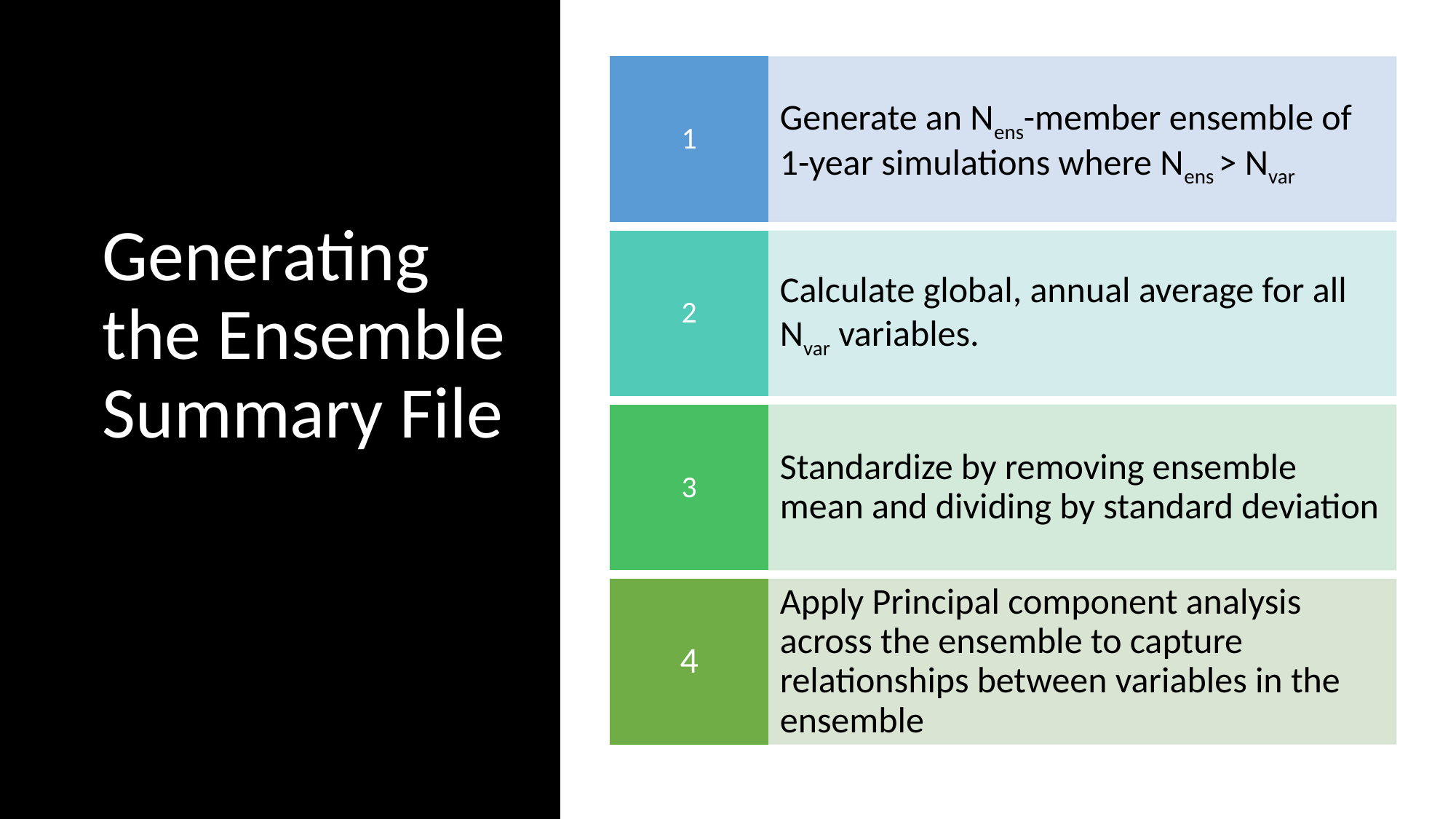

Generate an Nens-member ensemble of 1-year simulations where Nens > Nvar
1
Calculate global, annual average for all Nvar variables.
2
Standardize by removing ensemble mean and dividing by standard deviation
3
Apply Principal component analysis across the ensemble to capture relationships between variables in the ensemble
4

# Generating the Ensemble Summary File